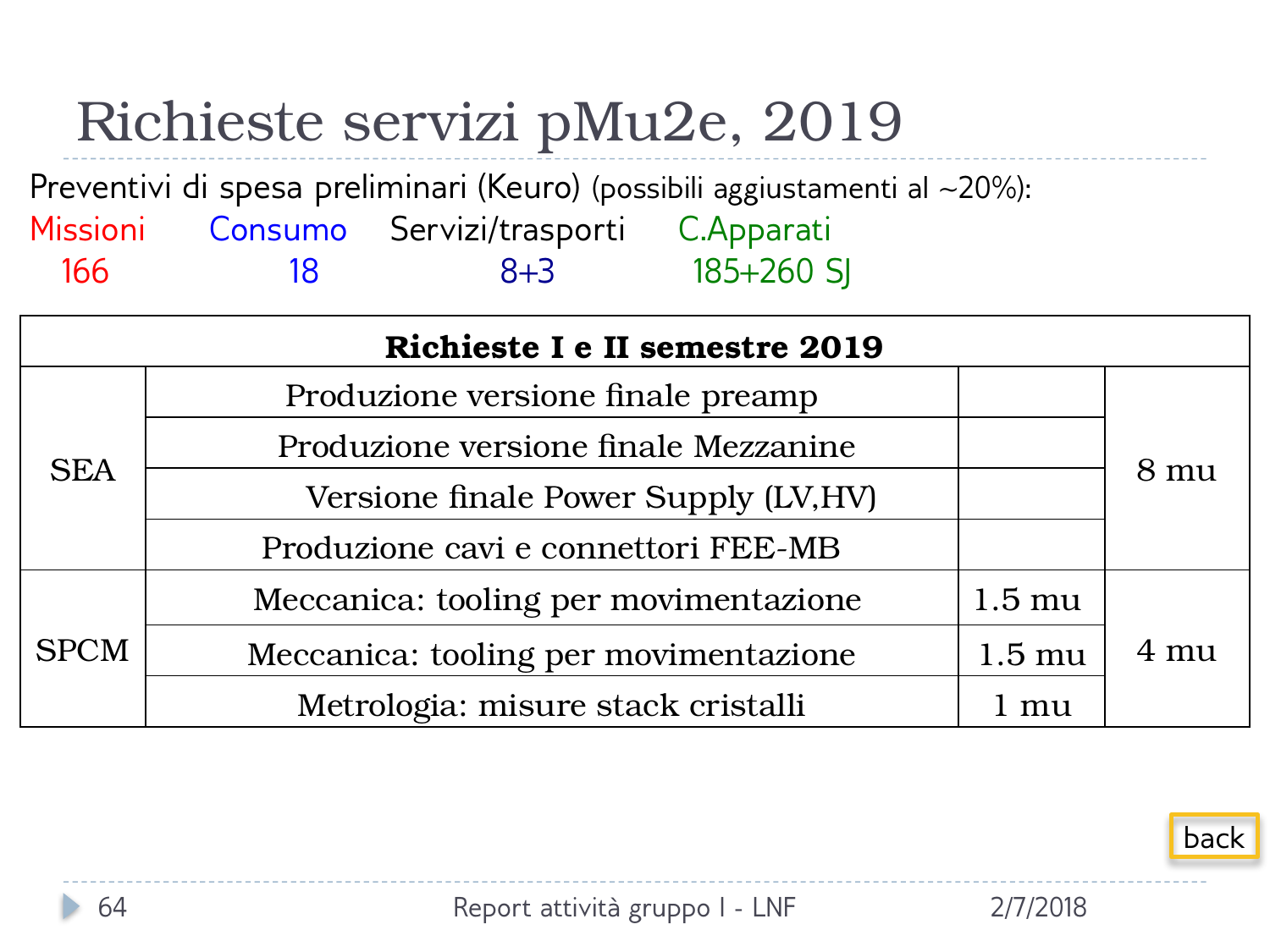

# Richieste servizi pMu2e, 2019
Preventivi di spesa preliminari (Keuro) (possibili aggiustamenti al ~20%):
Missioni      Consumo    Servizi/trasporti     C.Apparati
   166                 18                 8+3             185+260 SJ
| Richieste I e II semestre 2019 |  |  |  |
| --- | --- | --- | --- |
| SEA | Produzione versione finale preamp |  | 8 mu |
|  | Produzione versione finale Mezzanine |  |  |
|  | Versione finale Power Supply (LV,HV) |  |  |
|  | Produzione cavi e connettori FEE-MB |  |  |
| SPCM | Meccanica: tooling per movimentazione | 1.5 mu | 4 mu |
|  | Meccanica: tooling per movimentazione | 1.5 mu |  |
|  | Metrologia: misure stack cristalli | 1 mu |  |
back

64
Report attività gruppo I - LNF
2/7/2018